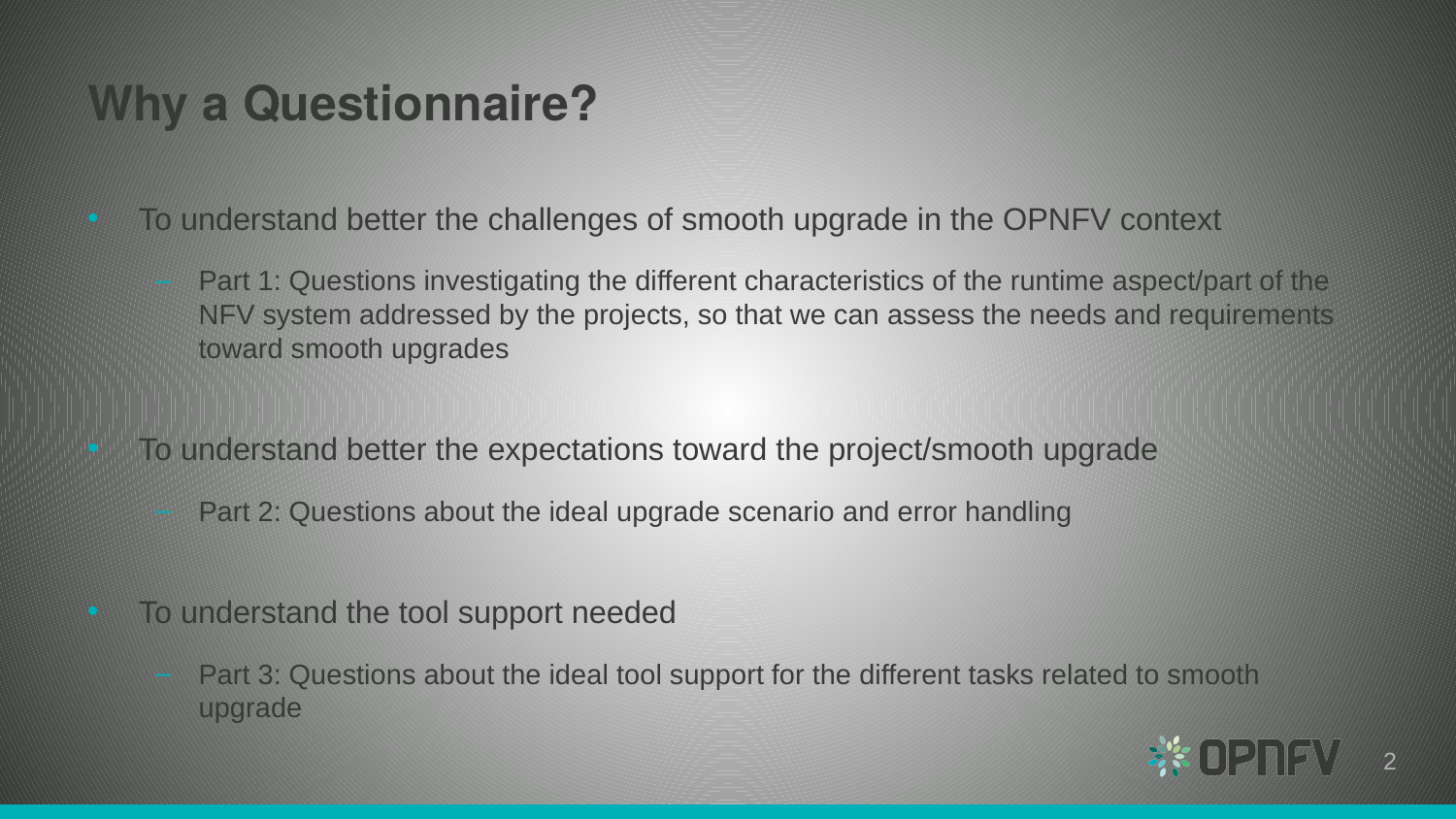

# Why a Questionnaire?
To understand better the challenges of smooth upgrade in the OPNFV context
Part 1: Questions investigating the different characteristics of the runtime aspect/part of the NFV system addressed by the projects, so that we can assess the needs and requirements toward smooth upgrades

To understand better the expectations toward the project/smooth upgrade
Part 2: Questions about the ideal upgrade scenario and error handling

To understand the tool support needed
Part 3: Questions about the ideal tool support for the different tasks related to smooth upgrade

2